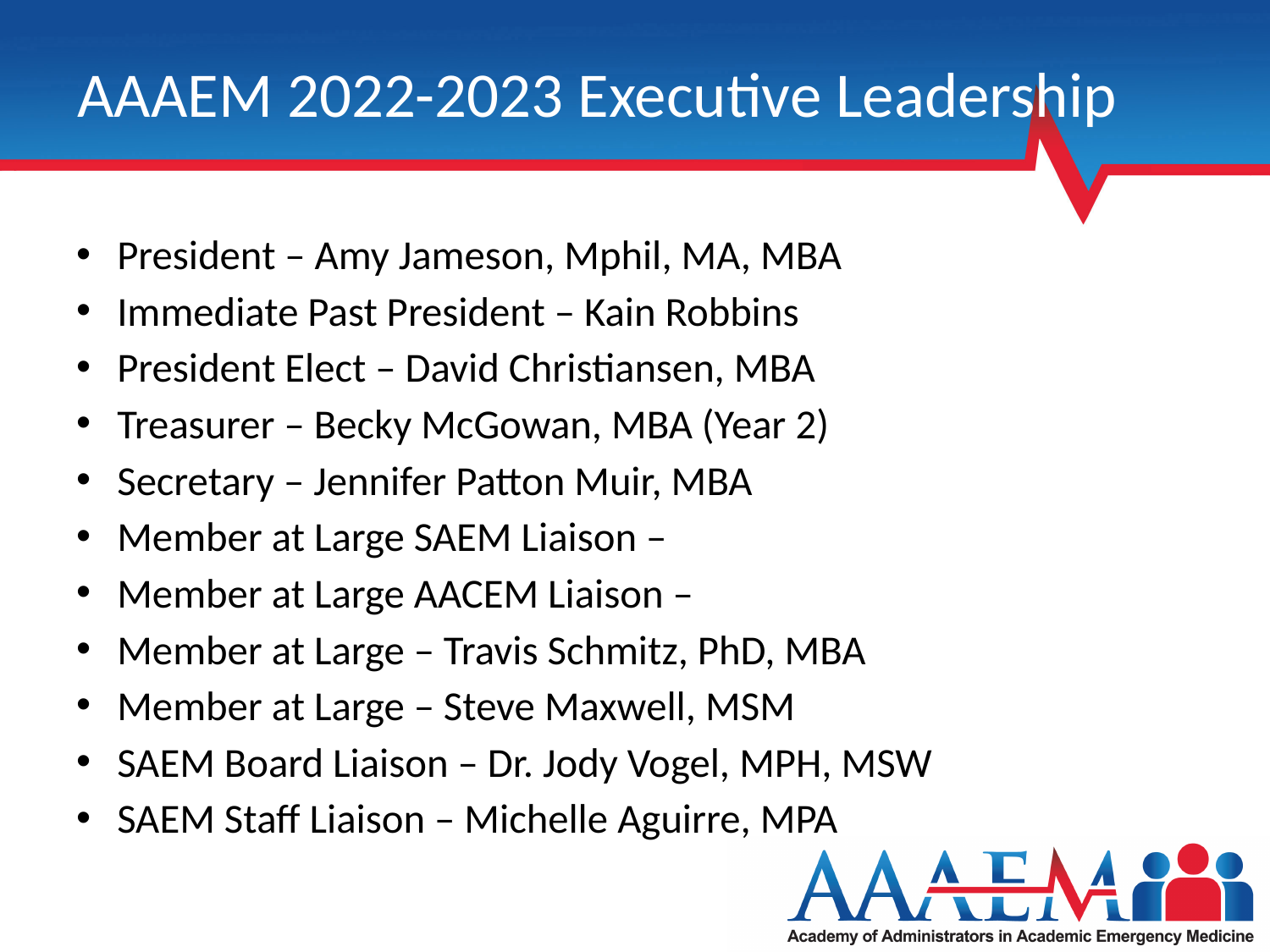

# AAAEM 2022-2023 Executive Leadership
President – Amy Jameson, Mphil, MA, MBA
Immediate Past President – Kain Robbins
President Elect – David Christiansen, MBA
Treasurer – Becky McGowan, MBA (Year 2)
Secretary – Jennifer Patton Muir, MBA
Member at Large SAEM Liaison –
Member at Large AACEM Liaison –
Member at Large – Travis Schmitz, PhD, MBA
Member at Large – Steve Maxwell, MSM
SAEM Board Liaison – Dr. Jody Vogel, MPH, MSW
SAEM Staff Liaison – Michelle Aguirre, MPA